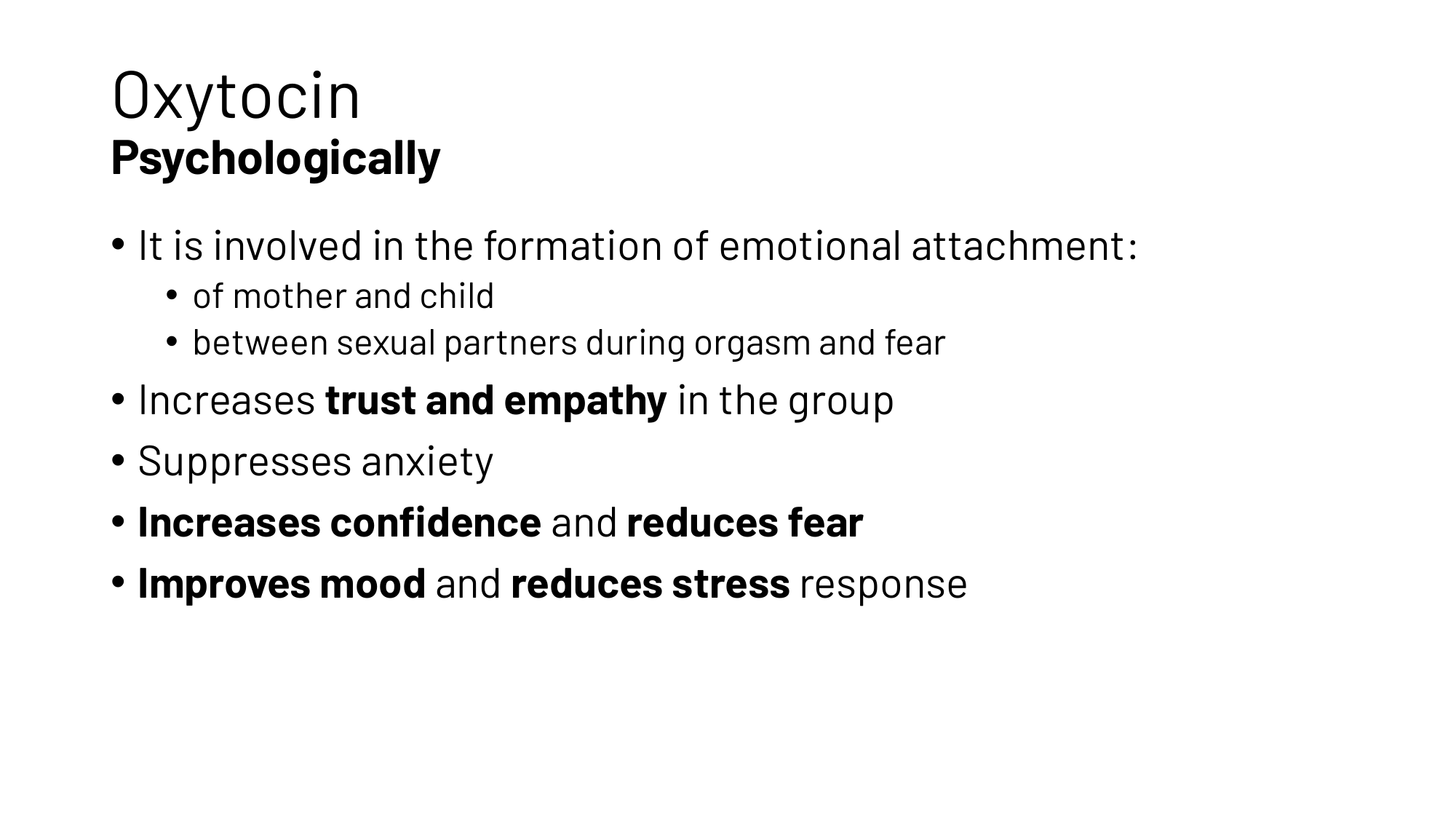

# Oxytocin Psychologically
It is involved in the formation of emotional attachment:
of mother and child
between sexual partners during orgasm and fear
Increases trust and empathy in the group
Suppresses anxiety
Increases confidence and reduces fear
Improves mood and reduces stress response